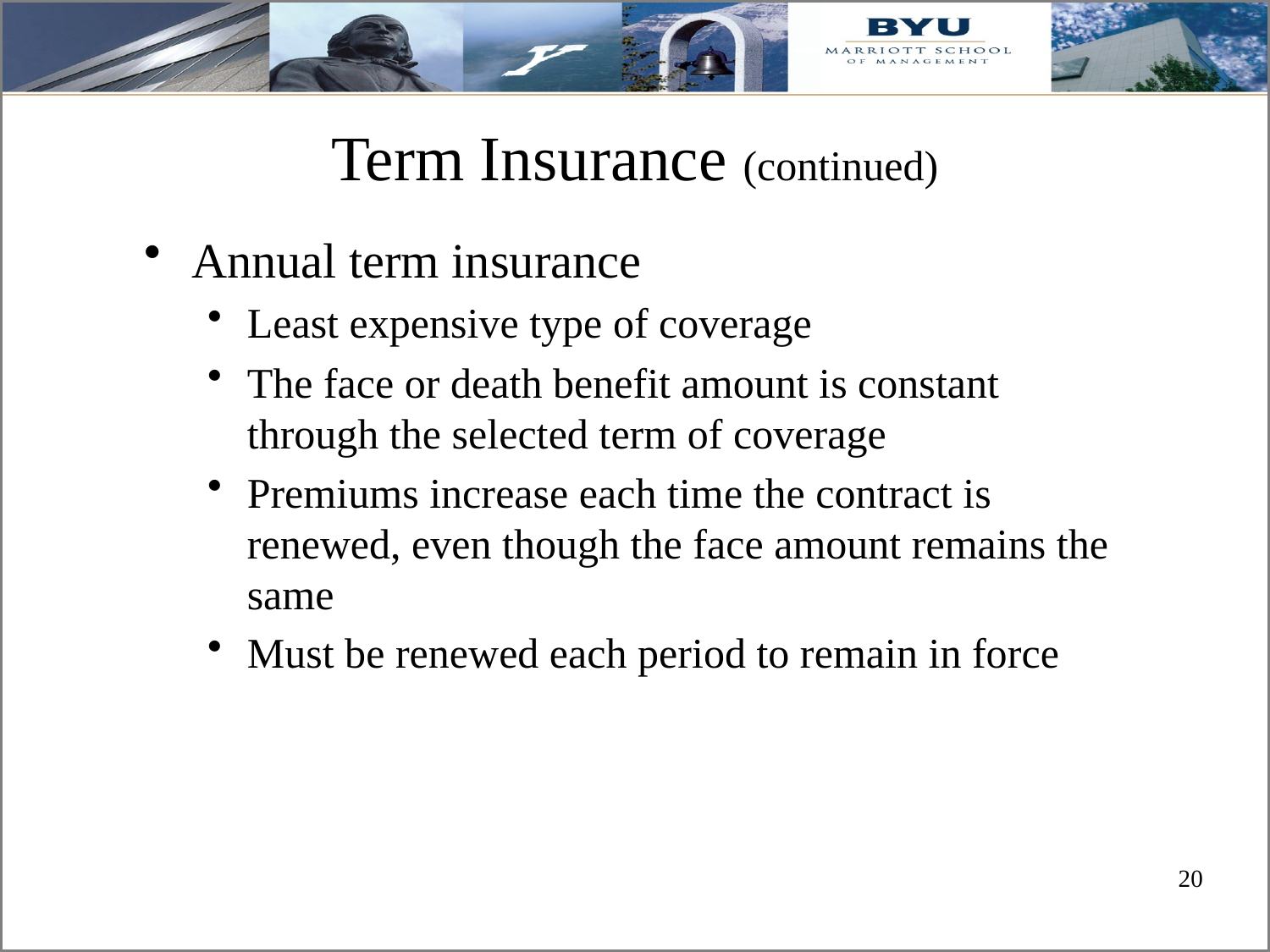

Term Insurance (continued)
Annual term insurance
Least expensive type of coverage
The face or death benefit amount is constant through the selected term of coverage
Premiums increase each time the contract is renewed, even though the face amount remains the same
Must be renewed each period to remain in force